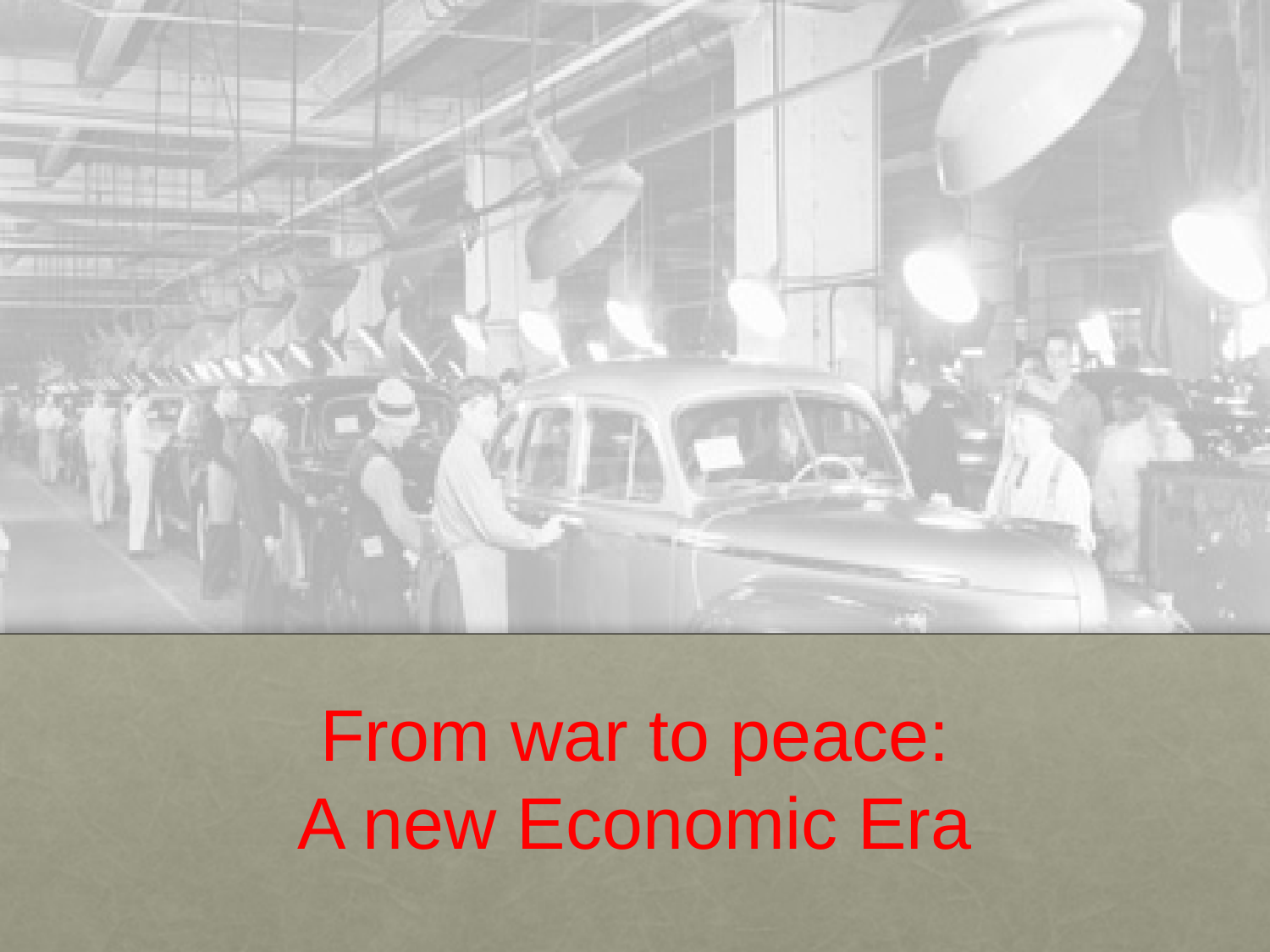

# From war to peace: A new Economic Era